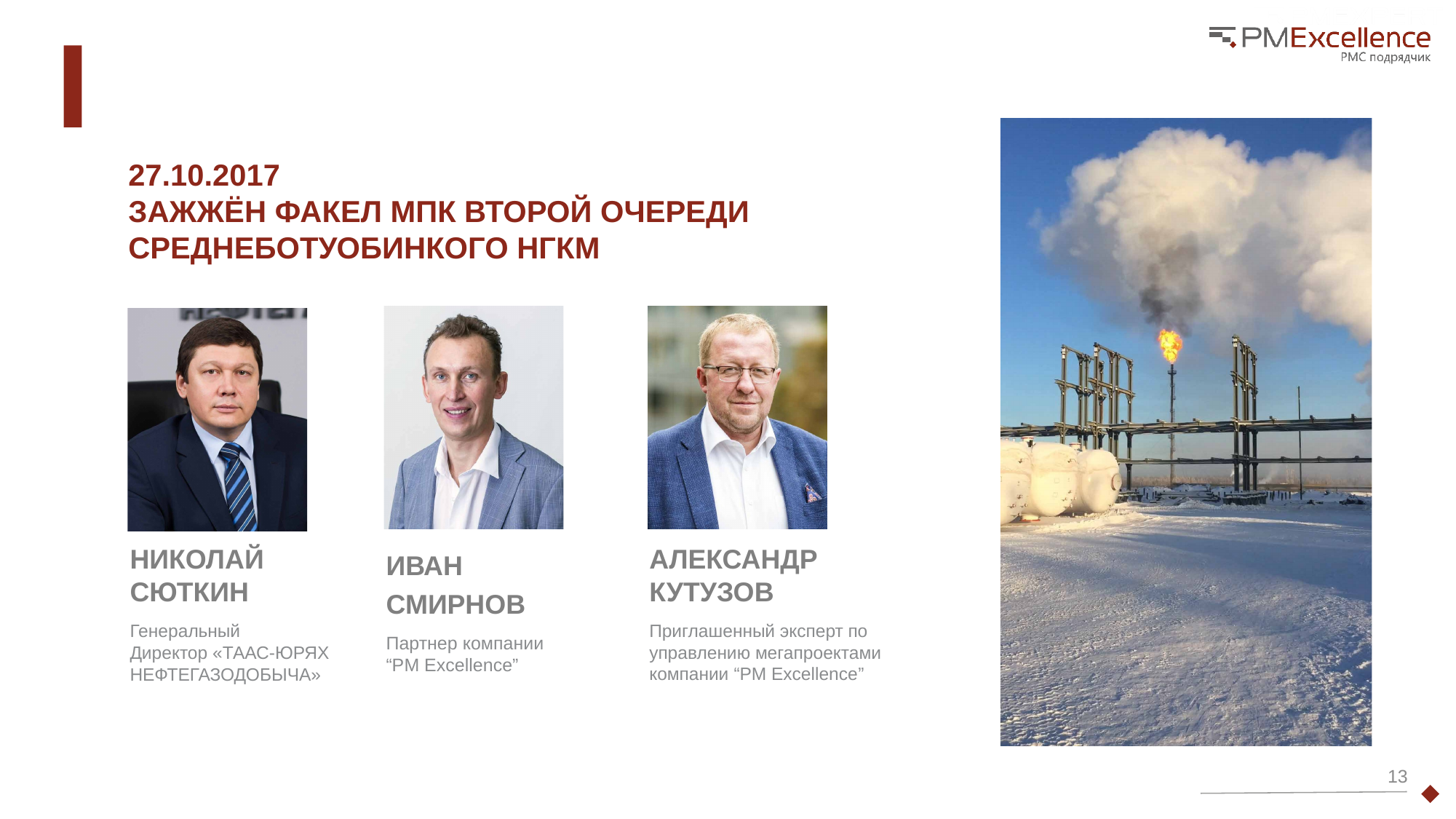

27.10.2017
ЗАЖЖЁН ФАКЕЛ МПК ВТОРОЙ ОЧЕРЕДИ СРЕДНЕБОТУОБИНКОГО НГКМ

НИКОЛАЙ  СЮТКИН
Генеральный
Директор «ТААС-ЮРЯХ  НЕФТЕГАЗОДОБЫЧА»
ИВАН
СМИРНОВ
Партнер компании “PM Excellence”
АЛЕКСАНДР  КУТУЗОВ
Приглашенный эксперт по управлению мегапроектами компании “PM Excellence”